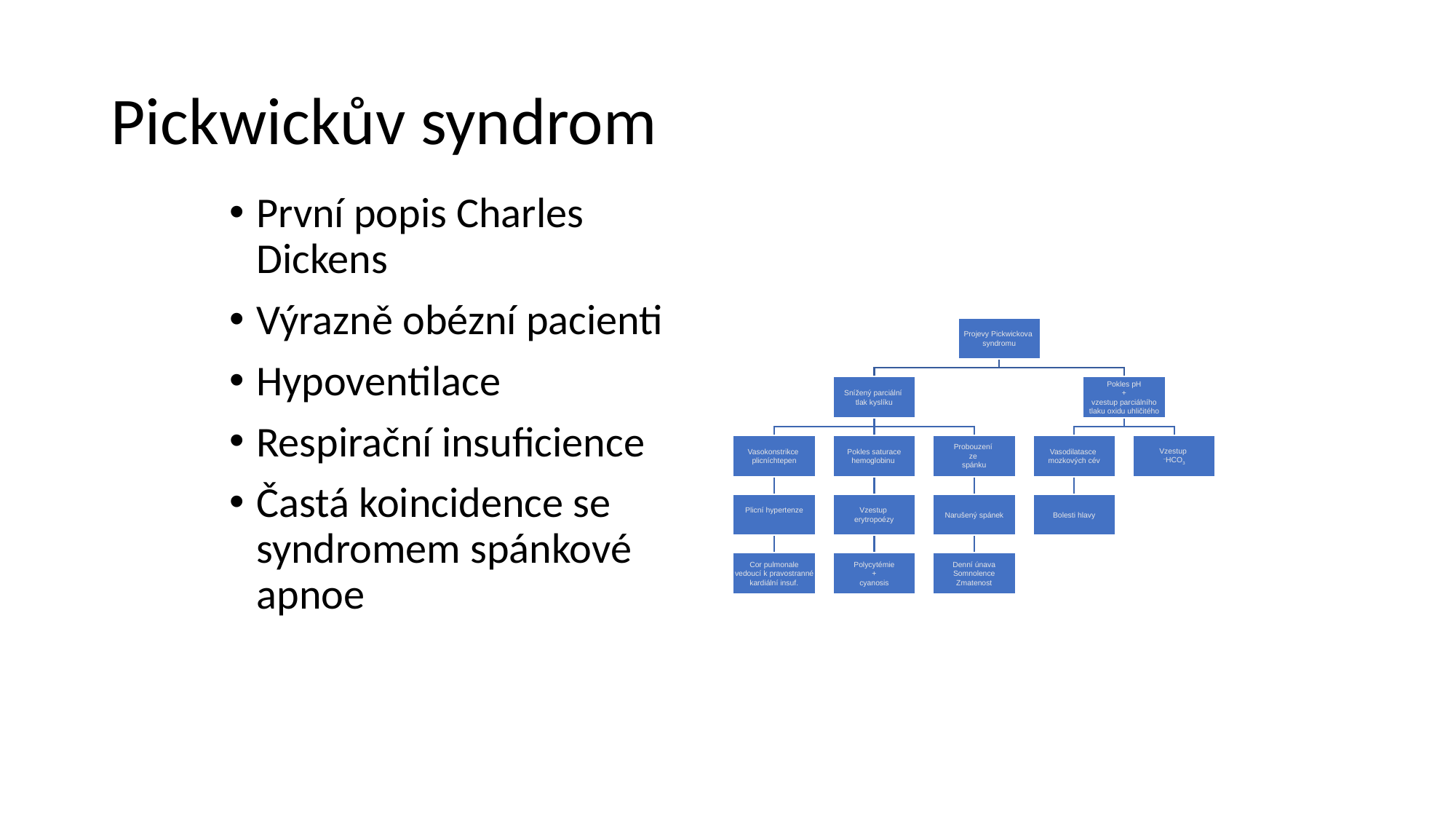

Pickwickův syndrom
První popis Charles Dickens
Výrazně obézní pacienti
Hypoventilace
Respirační insuficience
Častá koincidence se syndromem spánkové apnoe

Projevy Pickwickova
syndromu
Snížený parciální
tlak kyslíku
Vasokonstrikce
plicníchtepen
Plicní hypertenze

Cor pulmonale
vedoucí k pravostranné
kardiální insuf.
Pokles saturace
hemoglobinu
Vzestup
erytropoézy
Polycytémie
+
cyanosis
Probouzení
ze
spánku
Narušený spánek
Denní únava
Somnolence
Zmatenost
Pokles pH
+
vzestup parciálního
tlaku oxidu uhličitého
Vasodilatasce
mozkových cév
Bolesti hlavy
Vzestup
–HCO3